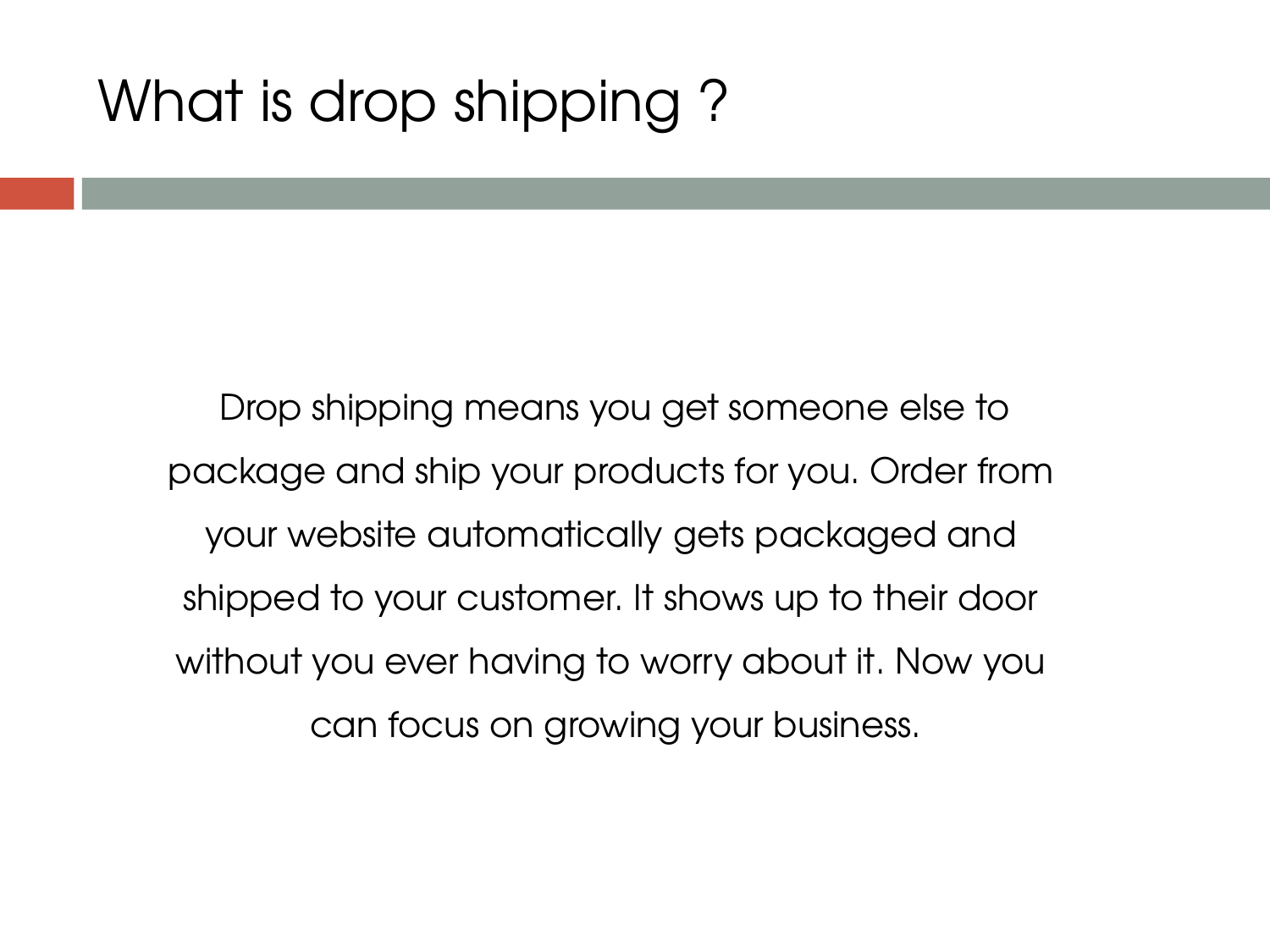

# What is drop shipping ?
Drop shipping means you get someone else to
package and ship your products for you. Order from  your website automatically gets packaged and  shipped to your customer. It shows up to their door  without you ever having to worry about it. Now you  can focus on growing your business.